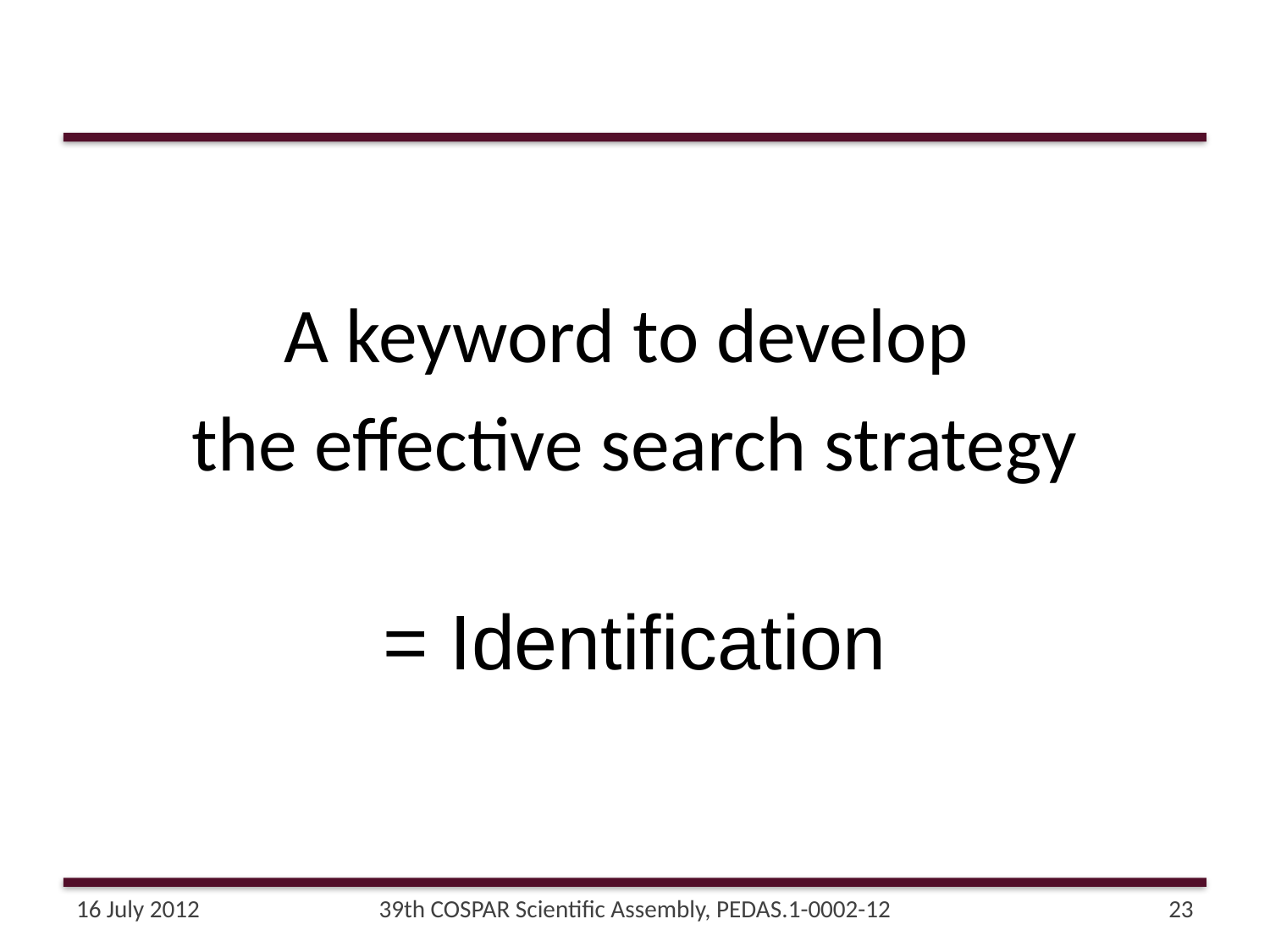

A keyword to develop
the effective search strategy
= Identification
16 July 2012
39th COSPAR Scientific Assembly, PEDAS.1-0002-12
23